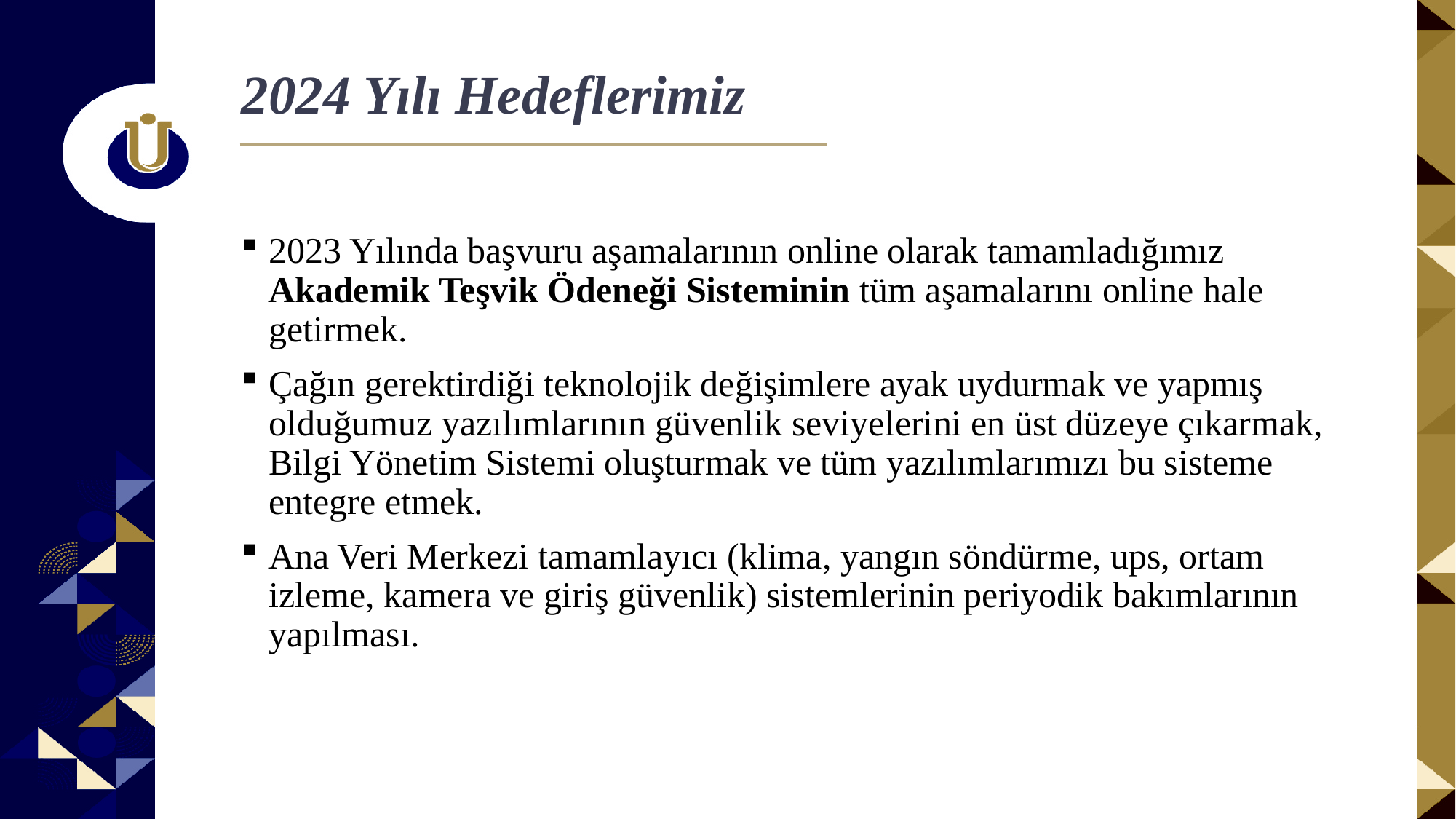

2024 Yılı Hedeflerimiz
2023 Yılında başvuru aşamalarının online olarak tamamladığımız Akademik Teşvik Ödeneği Sisteminin tüm aşamalarını online hale getirmek.
Çağın gerektirdiği teknolojik değişimlere ayak uydurmak ve yapmış olduğumuz yazılımlarının güvenlik seviyelerini en üst düzeye çıkarmak, Bilgi Yönetim Sistemi oluşturmak ve tüm yazılımlarımızı bu sisteme entegre etmek.
Ana Veri Merkezi tamamlayıcı (klima, yangın söndürme, ups, ortam izleme, kamera ve giriş güvenlik) sistemlerinin periyodik bakımlarının yapılması.